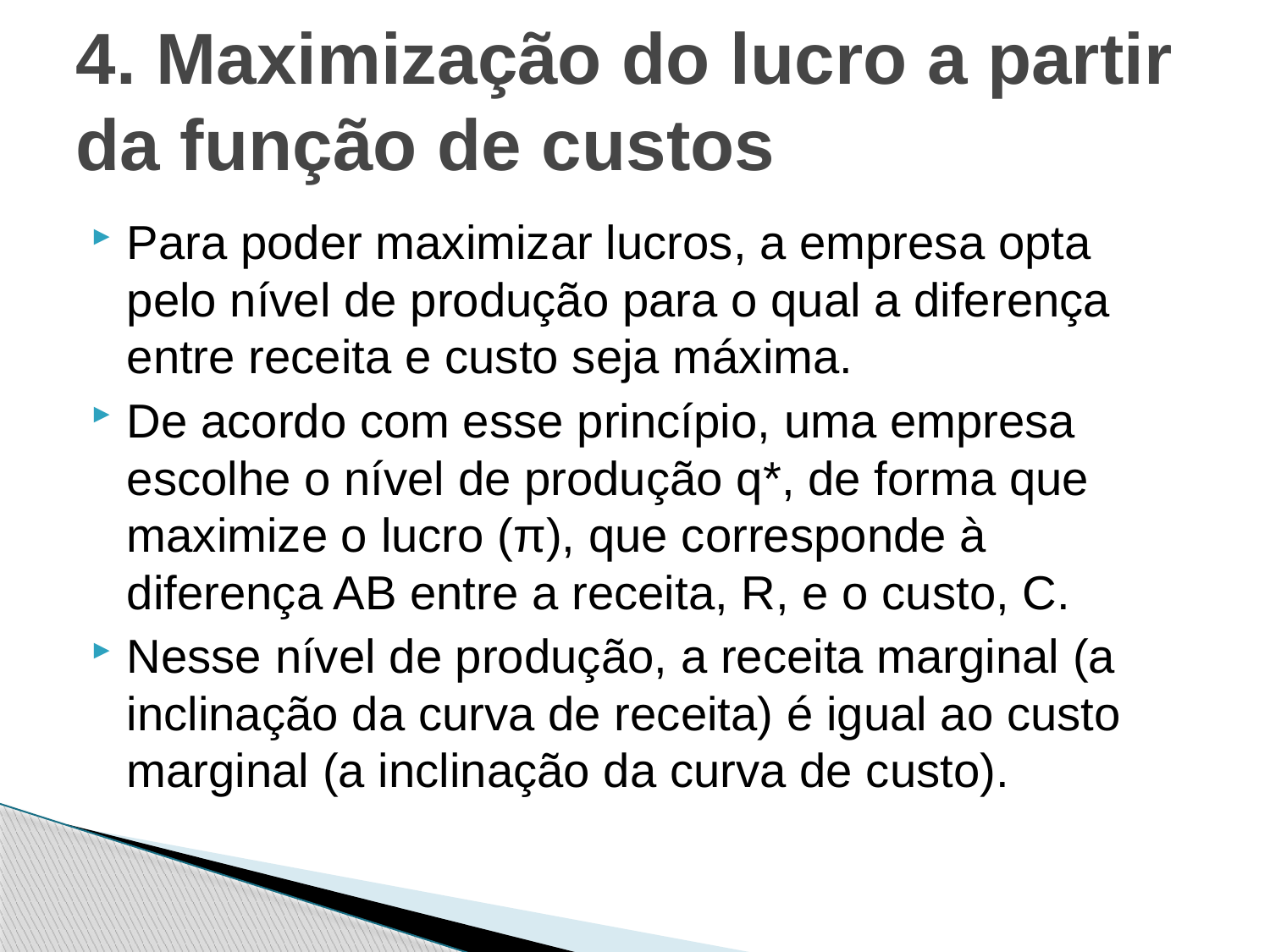

# 4. Maximização do lucro a partir da função de custos
Para poder maximizar lucros, a empresa opta pelo nível de produção para o qual a diferença entre receita e custo seja máxima.
De acordo com esse princípio, uma empresa escolhe o nível de produção q*, de forma que maximize o lucro (π), que corresponde à diferença AB entre a receita, R, e o custo, C.
Nesse nível de produção, a receita marginal (a inclinação da curva de receita) é igual ao custo marginal (a inclinação da curva de custo).